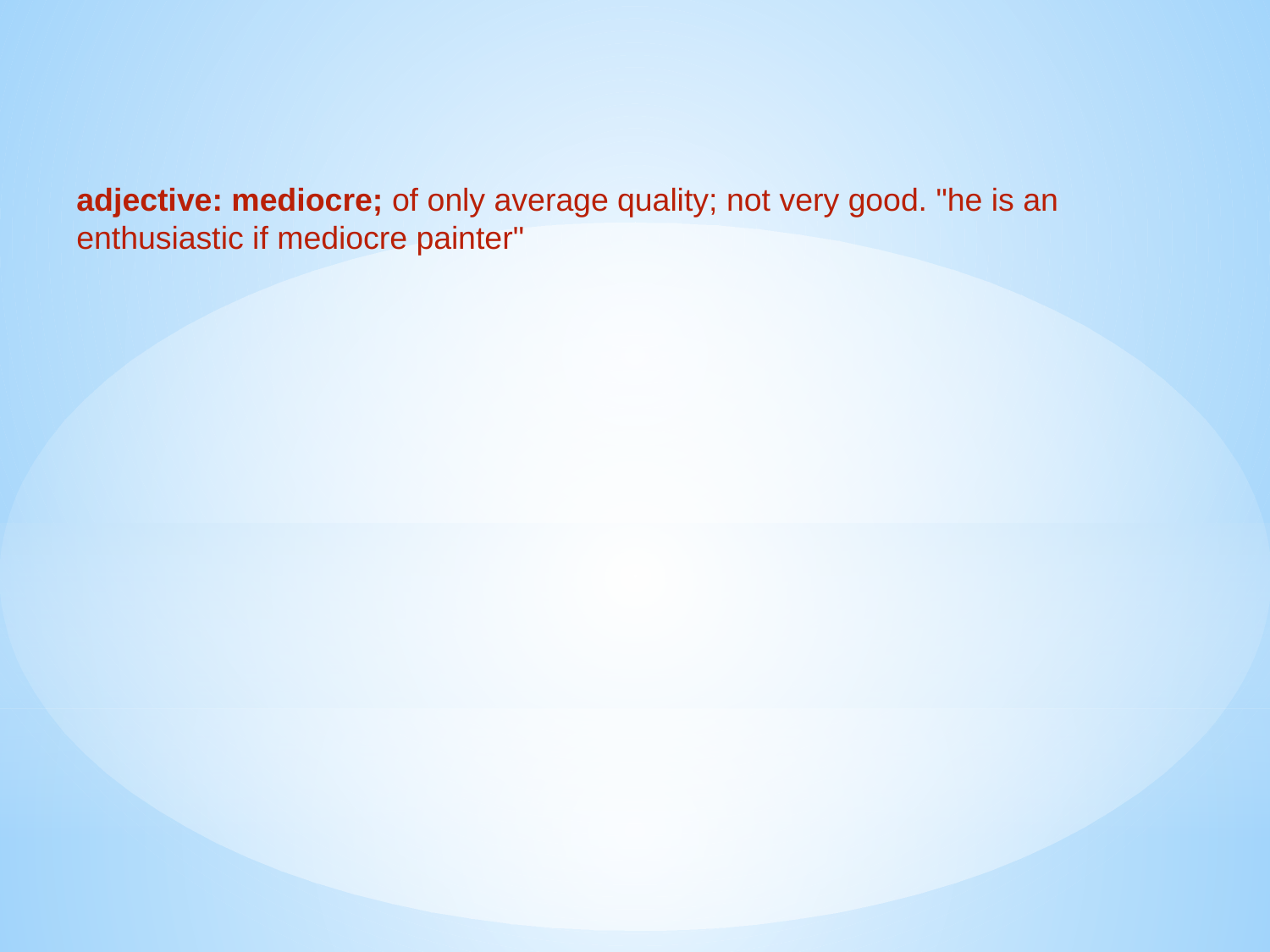

adjective: mediocre; of only average quality; not very good. "he is an enthusiastic if mediocre painter"